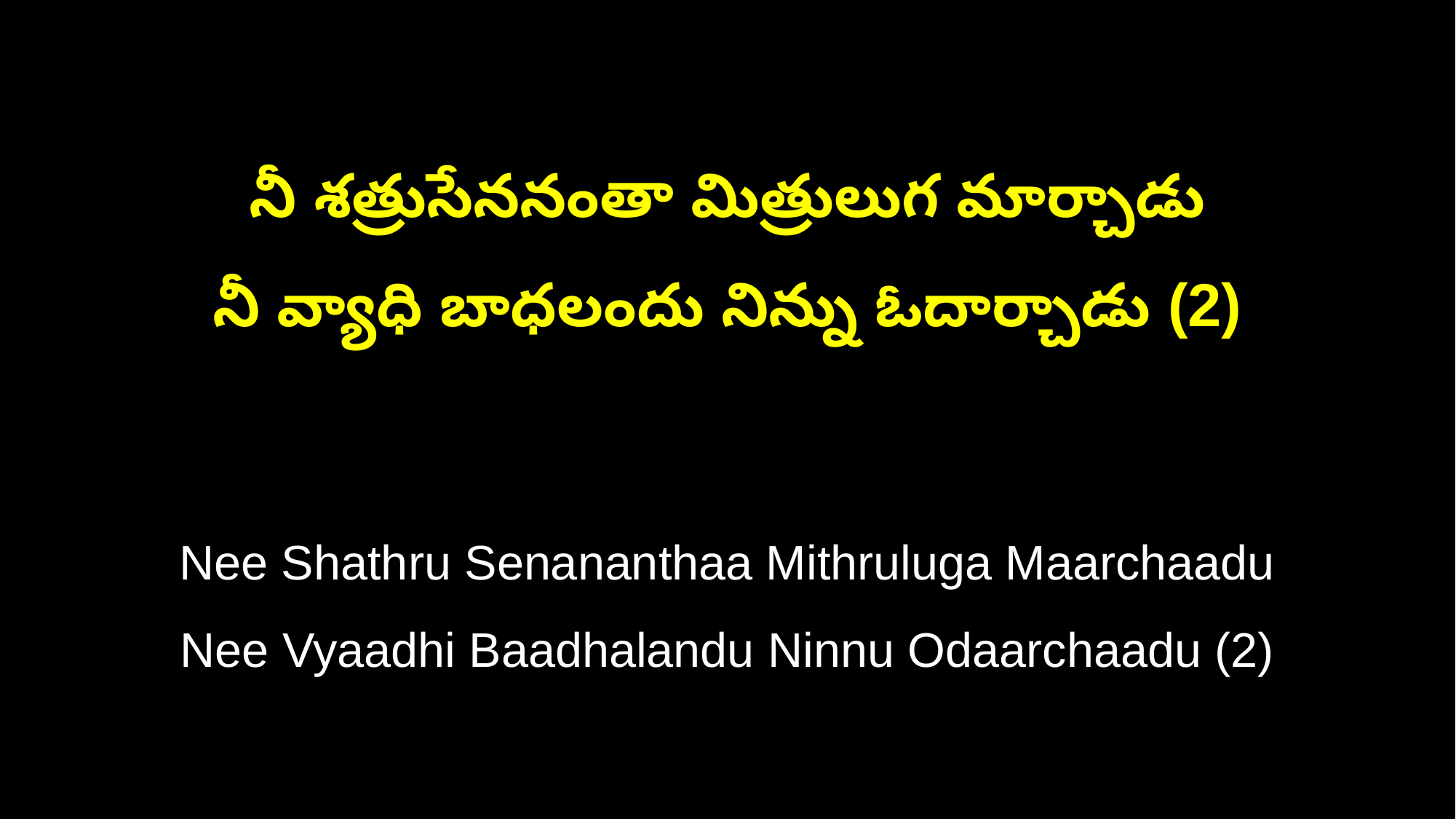

నీ శత్రుసేననంతా మిత్రులుగ మార్చాడు
నీ వ్యాధి బాధలందు నిన్ను ఓదార్చాడు (2)
Nee Shathru Senananthaa Mithruluga Maarchaadu
Nee Vyaadhi Baadhalandu Ninnu Odaarchaadu (2)